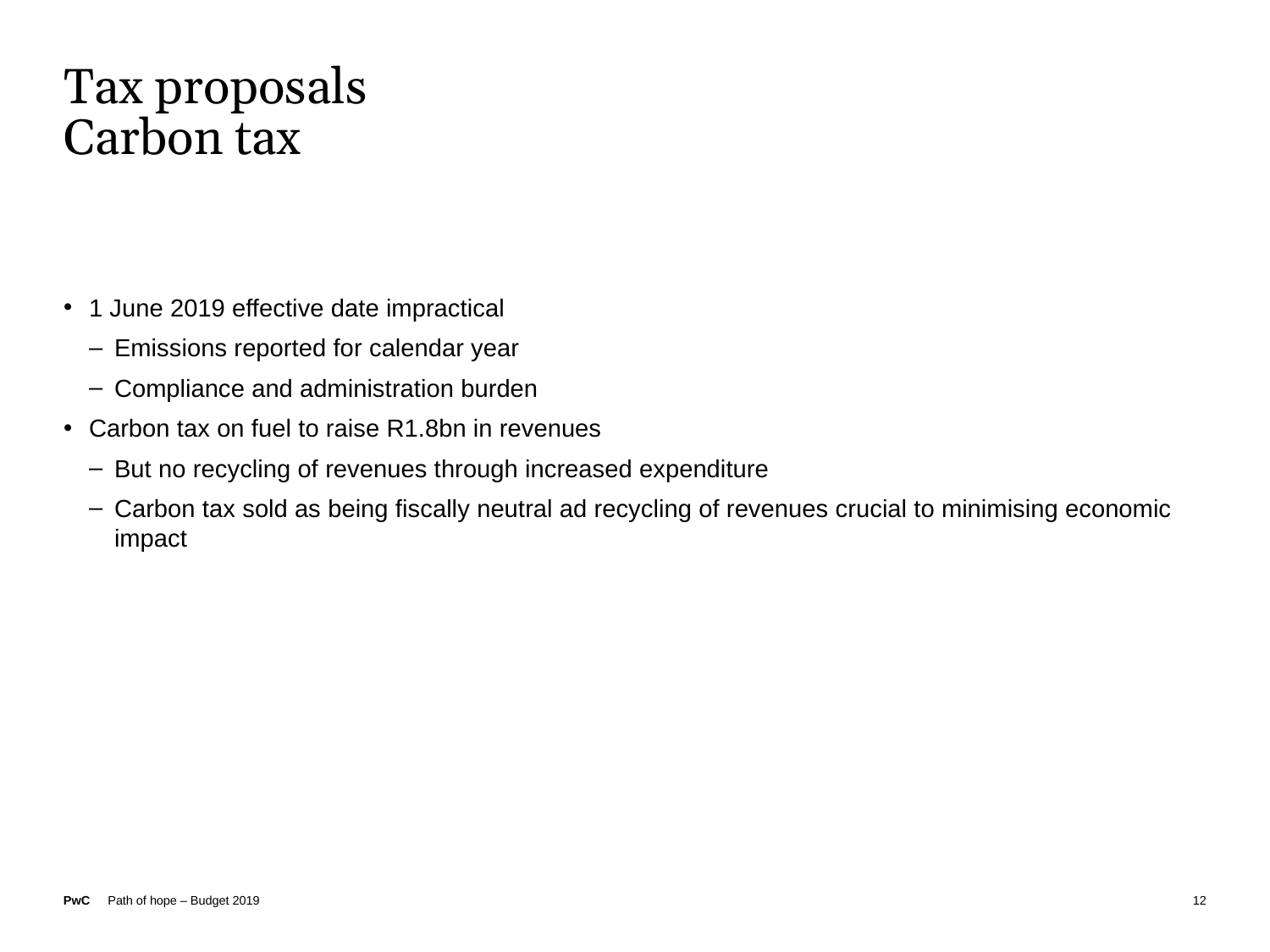

# Tax proposals Carbon tax
1 June 2019 effective date impractical
Emissions reported for calendar year
Compliance and administration burden
Carbon tax on fuel to raise R1.8bn in revenues
But no recycling of revenues through increased expenditure
Carbon tax sold as being fiscally neutral ad recycling of revenues crucial to minimising economic impact
12